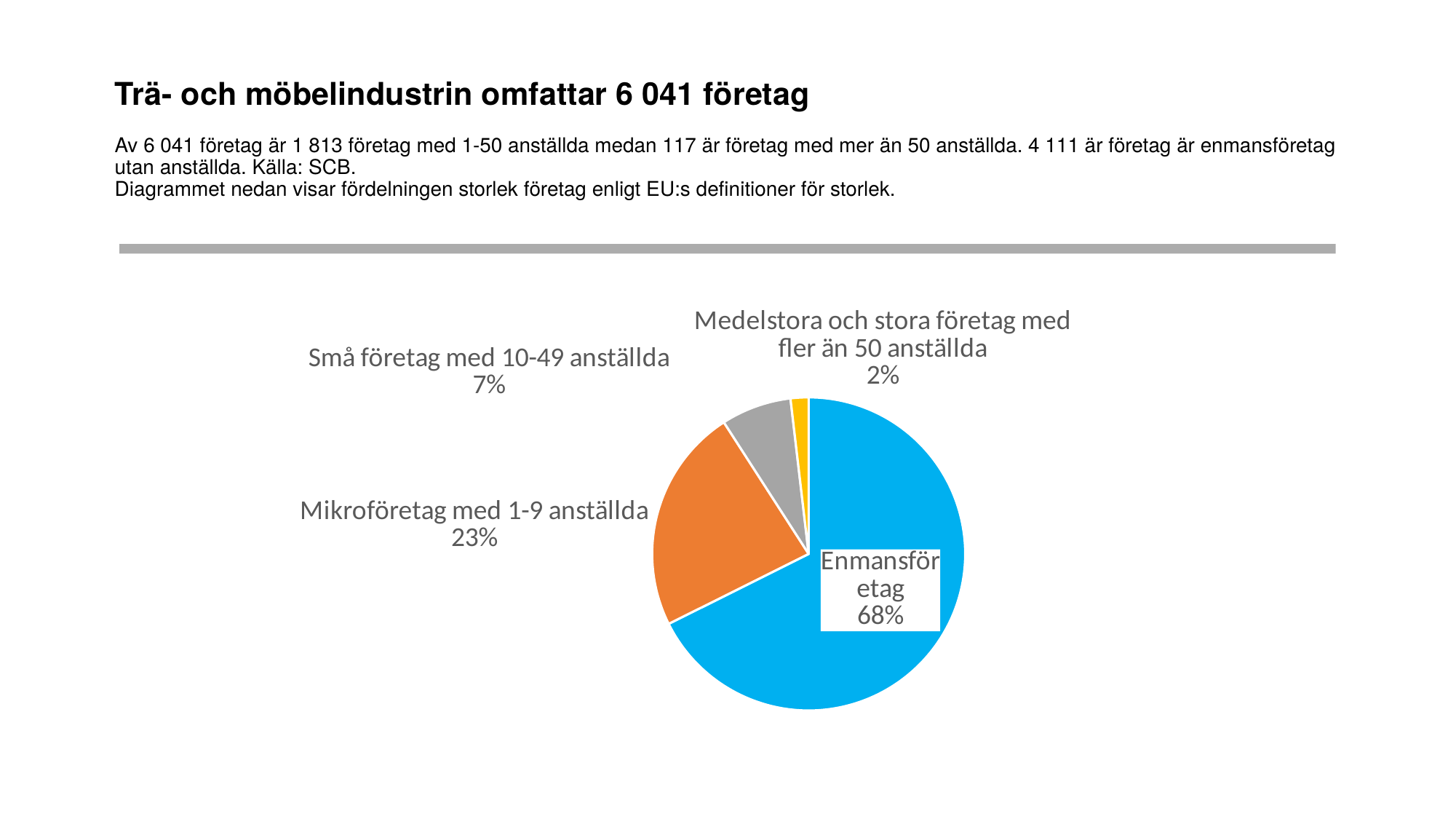

# Trä- och möbelindustrin omfattar 6 041 företag Av 6 041 företag är 1 813 företag med 1-50 anställda medan 117 är företag med mer än 50 anställda. 4 111 är företag är enmansföretag utan anställda. Källa: SCB. Diagrammet nedan visar fördelningen storlek företag enligt EU:s definitioner för storlek.

### Chart

| Category |  |
|---|---|
| Enmansföretag | 4008.0 |
| Mikroföretag med 1-9 anställda | 1379.0 |
| Små företag med 10-49 anställda | 430.0 |
| Medelstora och stora företag med fler än 50 anställda | 110.0 |